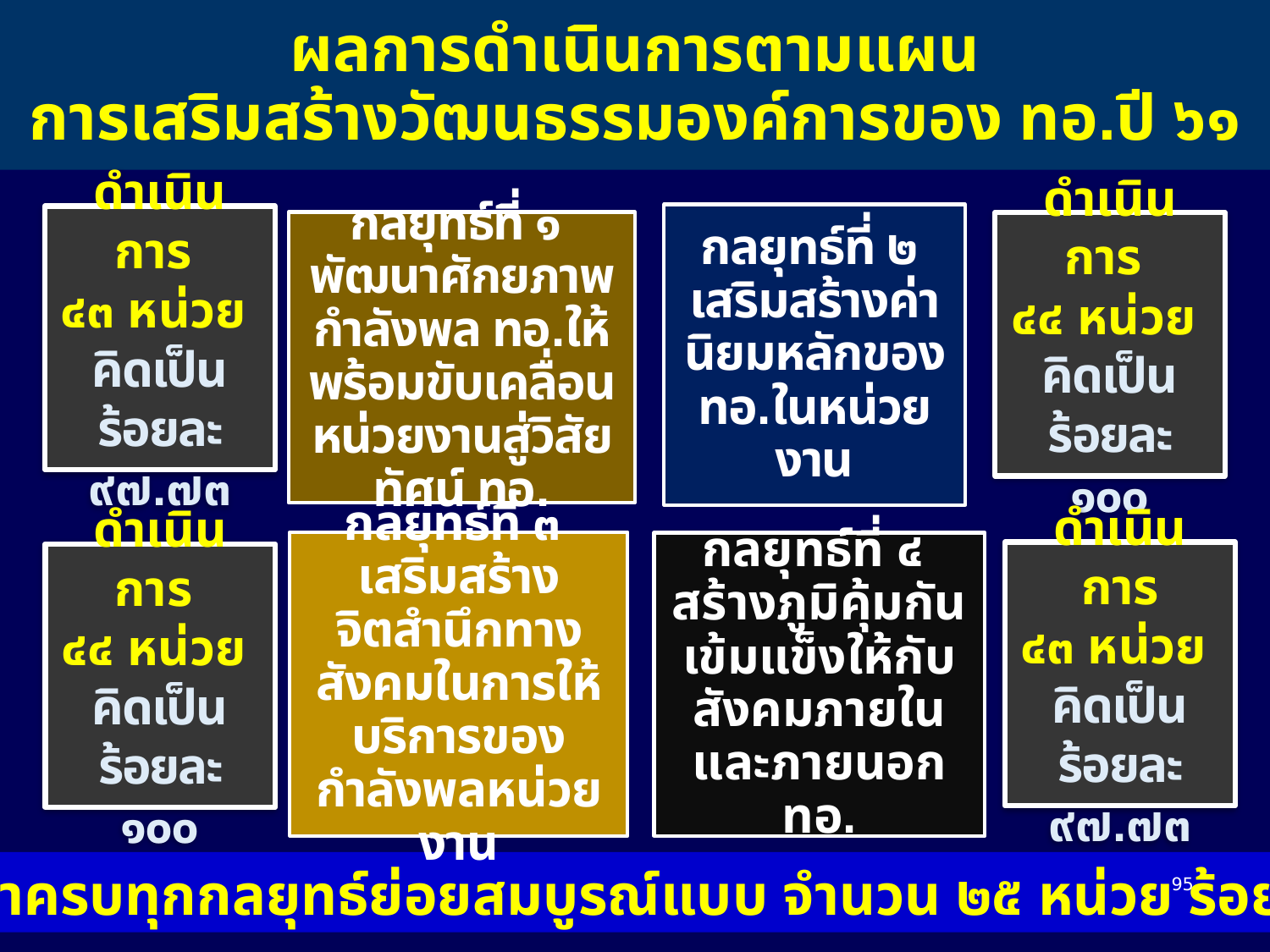

ผลการดำเนินการตามแผน
การเสริมสร้างวัฒนธรรมองค์การของ ทอ.ปี ๖๑
กลยุทธ์ที่ ๑
พัฒนาศักยภาพกำลังพล ทอ.ให้พร้อมขับเคลื่อนหน่วยงานสู่วิสัยทัศน์ ทอ.
กลยุทธ์ที่ ๒  เสริมสร้างค่านิยมหลักของ ทอ.ในหน่วยงาน
กลยุทธ์ที่ ๓
เสริมสร้างจิตสำนึกทางสังคมในการให้บริการของกำลังพลหน่วยงาน
กลยุทธ์ที่ ๔
สร้างภูมิคุ้มกันเข้มแข็งให้กับสังคมภายในและภายนอก ทอ.
ดำเนินการ
๔๓ หน่วย
คิดเป็น
ร้อยละ ๙๗.๗๓
ดำเนินการ
๔๔ หน่วย
คิดเป็น
ร้อยละ ๑๐๐
ดำเนินการ
๔๓ หน่วย
คิดเป็น
ร้อยละ ๙๗.๗๓
ดำเนินการ
๔๔ หน่วย
คิดเป็น
ร้อยละ ๑๐๐
หน่วยที่ทำครบทุกกลยุทธ์ย่อยสมบูรณ์แบบ จำนวน ๒๕ หน่วย ร้อยละ ๕๖.๘๒
95